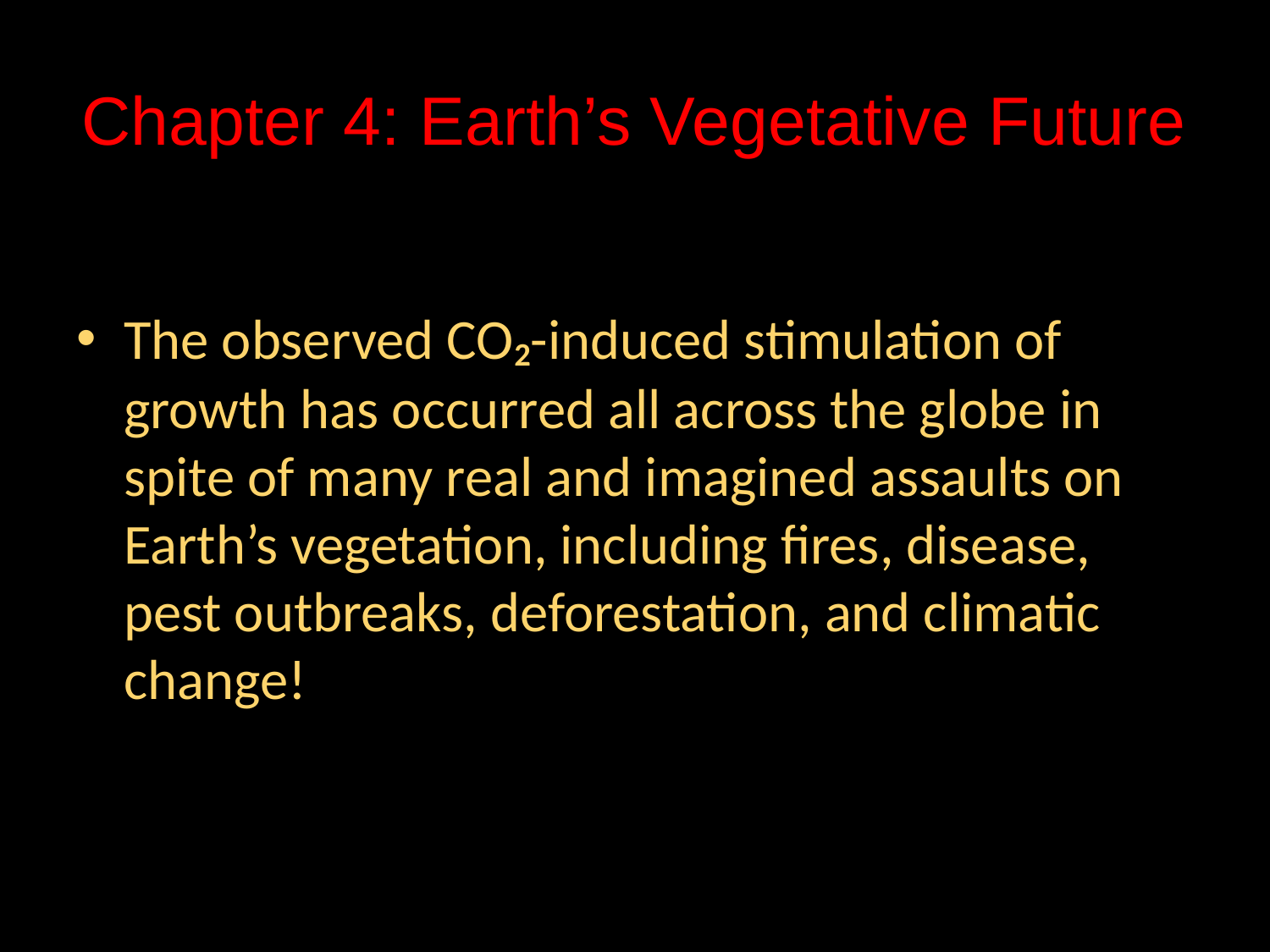

# Chapter 4: Earth’s Vegetative Future
The observed CO2-induced stimulation of growth has occurred all across the globe in spite of many real and imagined assaults on Earth’s vegetation, including fires, disease, pest outbreaks, deforestation, and climatic change!